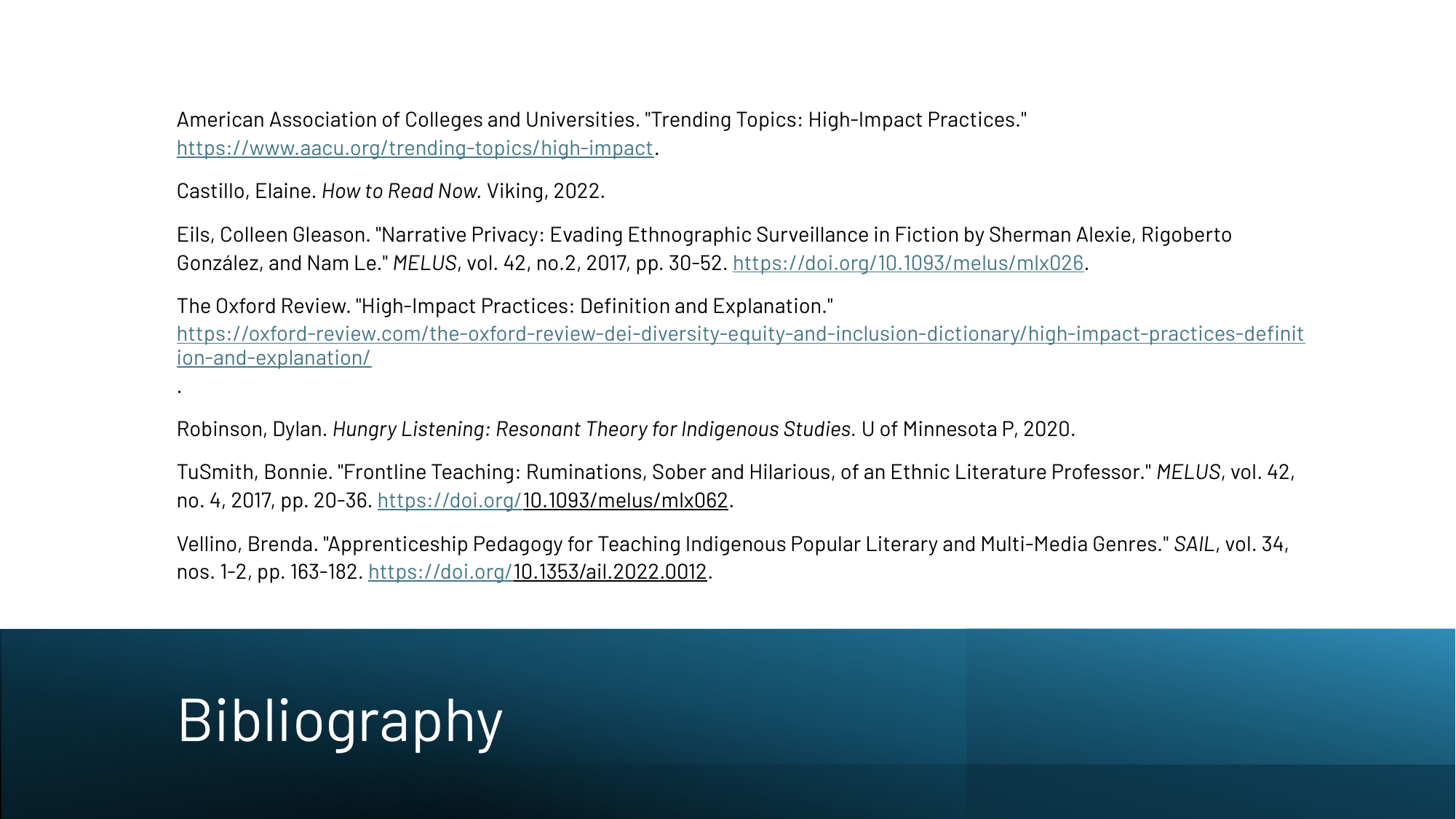

American Association of Colleges and Universities. "Trending Topics: High-Impact Practices." https://www.aacu.org/trending-topics/high-impact.
Castillo, Elaine. How to Read Now. Viking, 2022.
Eils, Colleen Gleason. "Narrative Privacy: Evading Ethnographic Surveillance in Fiction by Sherman Alexie, Rigoberto González, and Nam Le." MELUS, vol. 42, no.2, 2017, pp. 30-52. https://doi.org/10.1093/melus/mlx026.
The Oxford Review. "High-Impact Practices: Definition and Explanation." https://oxford-review.com/the-oxford-review-dei-diversity-equity-and-inclusion-dictionary/high-impact-practices-definition-and-explanation/.
Robinson, Dylan. Hungry Listening: Resonant Theory for Indigenous Studies. U of Minnesota P, 2020.
TuSmith, Bonnie. "Frontline Teaching: Ruminations, Sober and Hilarious, of an Ethnic Literature Professor." MELUS, vol. 42, no. 4, 2017, pp. 20-36. https://doi.org/10.1093/melus/mlx062.
Vellino, Brenda. "Apprenticeship Pedagogy for Teaching Indigenous Popular Literary and Multi-Media Genres." SAIL, vol. 34, nos. 1-2, pp. 163-182. https://doi.org/10.1353/ail.2022.0012.

# Bibliography